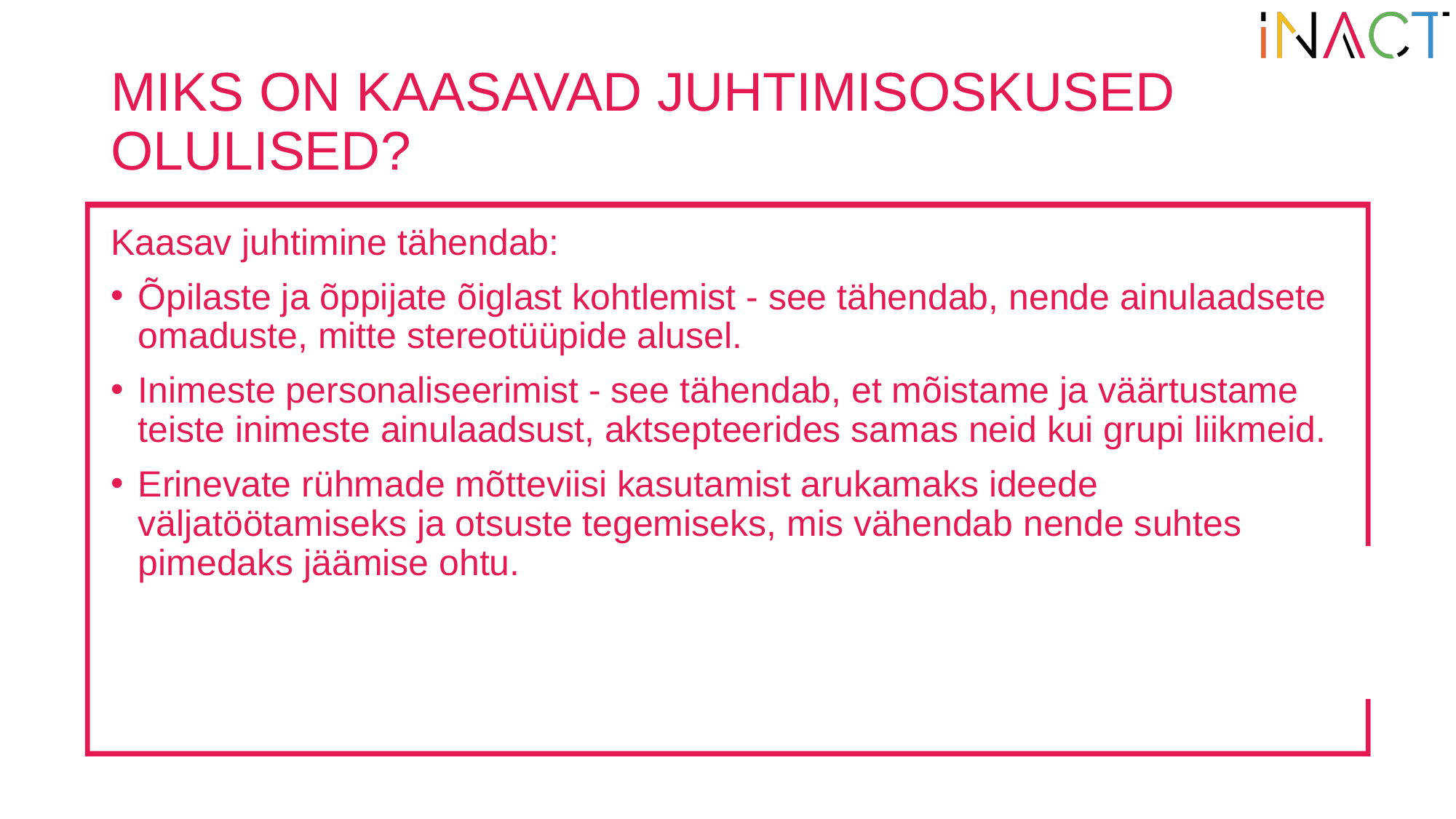

# MIKS ON KAASAVAD JUHTIMISOSKUSED OLULISED?
Kaasav juhtimine tähendab:
Õpilaste ja õppijate õiglast kohtlemist - see tähendab, nende ainulaadsete omaduste, mitte stereotüüpide alusel.
Inimeste personaliseerimist - see tähendab, et mõistame ja väärtustame teiste inimeste ainulaadsust, aktsepteerides samas neid kui grupi liikmeid.
Erinevate rühmade mõtteviisi kasutamist arukamaks ideede väljatöötamiseks ja otsuste tegemiseks, mis vähendab nende suhtes pimedaks jäämise ohtu.